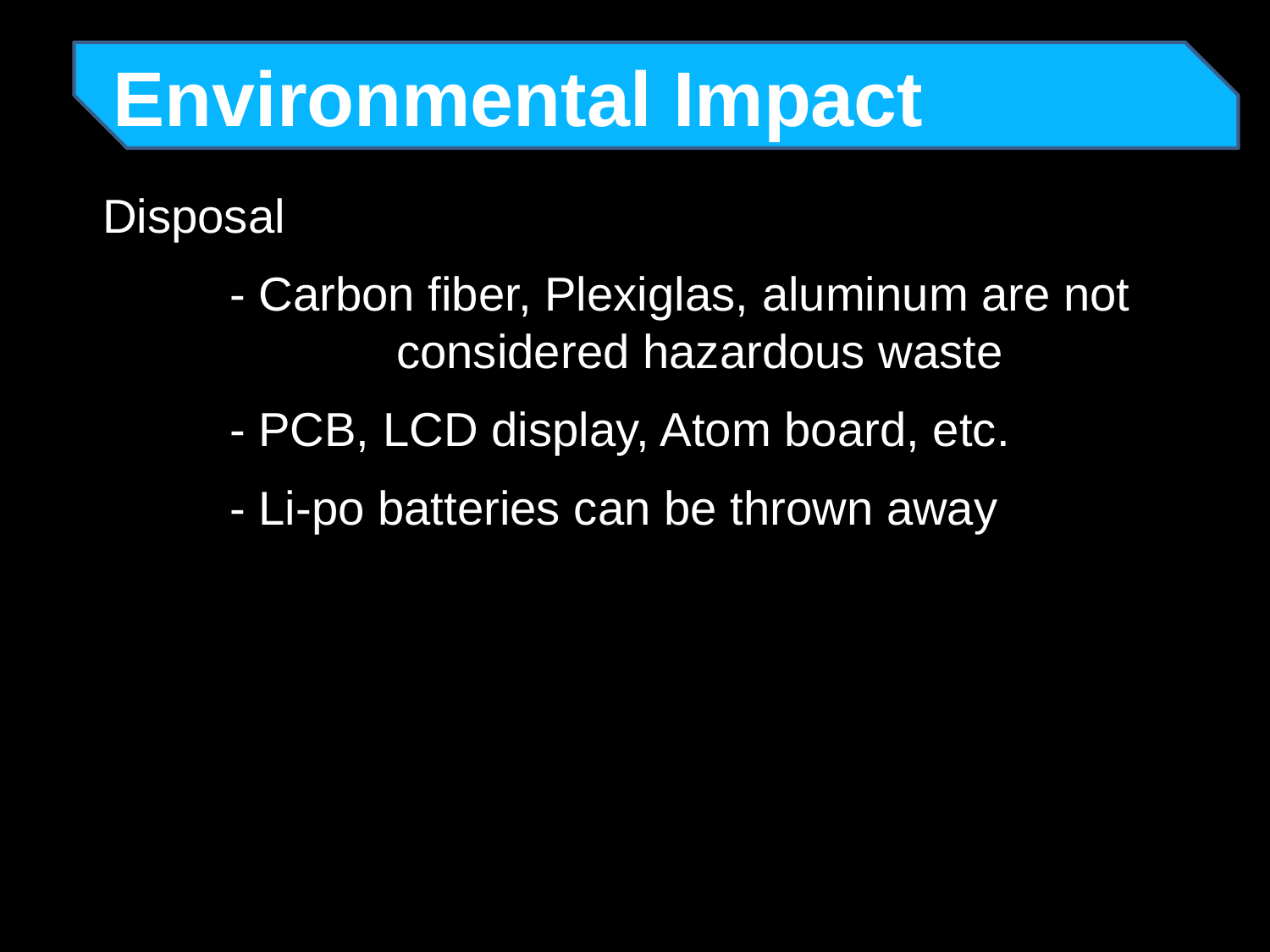

Environmental Impact
Disposal
	- Carbon fiber, Plexiglas, aluminum are not 	 	   considered hazardous waste
	- PCB, LCD display, Atom board, etc.
	- Li-po batteries can be thrown away